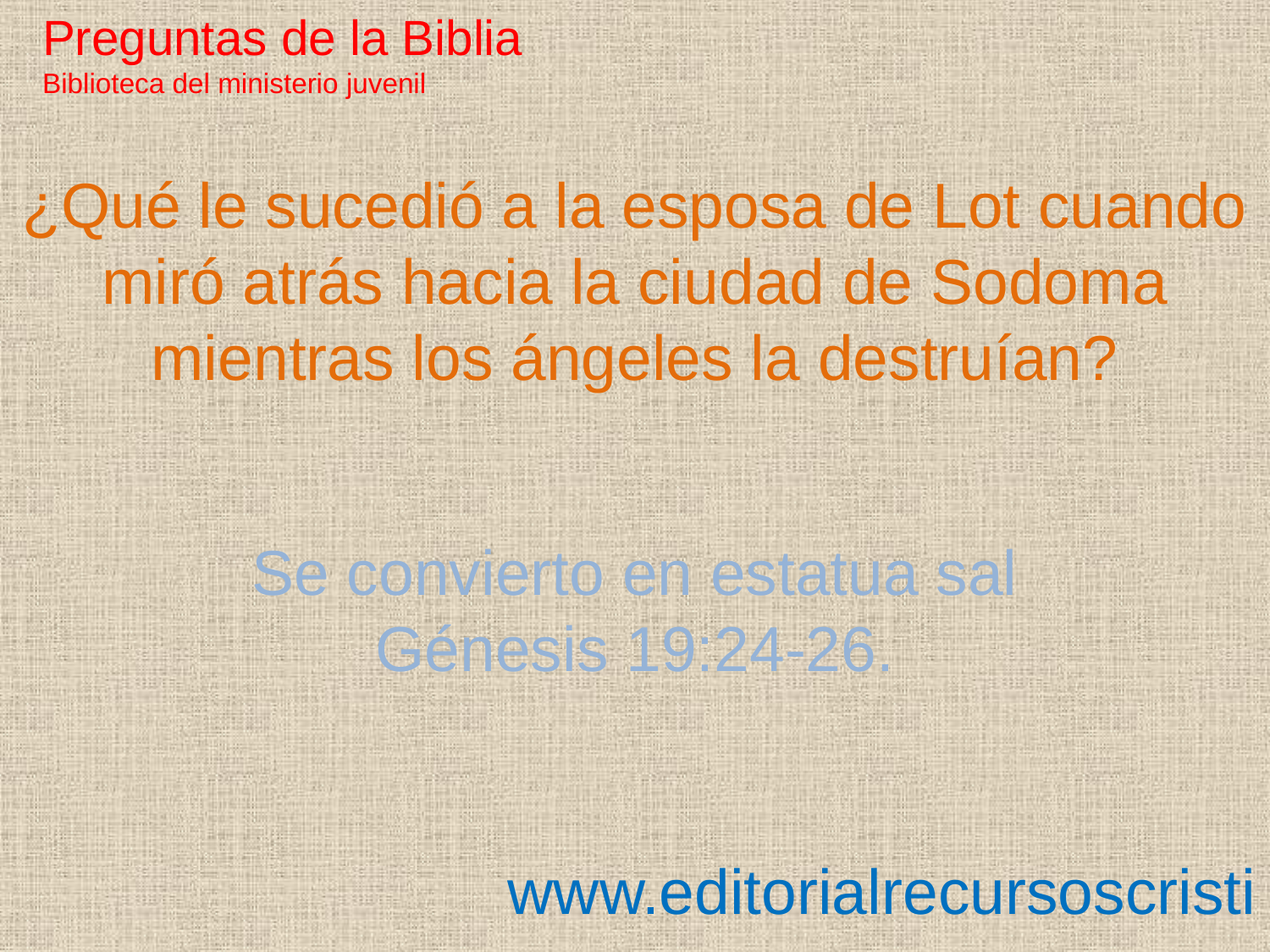

Preguntas de la Biblia                                          Biblioteca del ministerio juvenil
¿Qué le sucedió a la esposa de Lot cuando miró atrás hacia la ciudad de Sodoma mientras los ángeles la destruían?
Se convierto en estatua sal
Génesis 19:24-26.
www.editorialrecursoscristianos.com